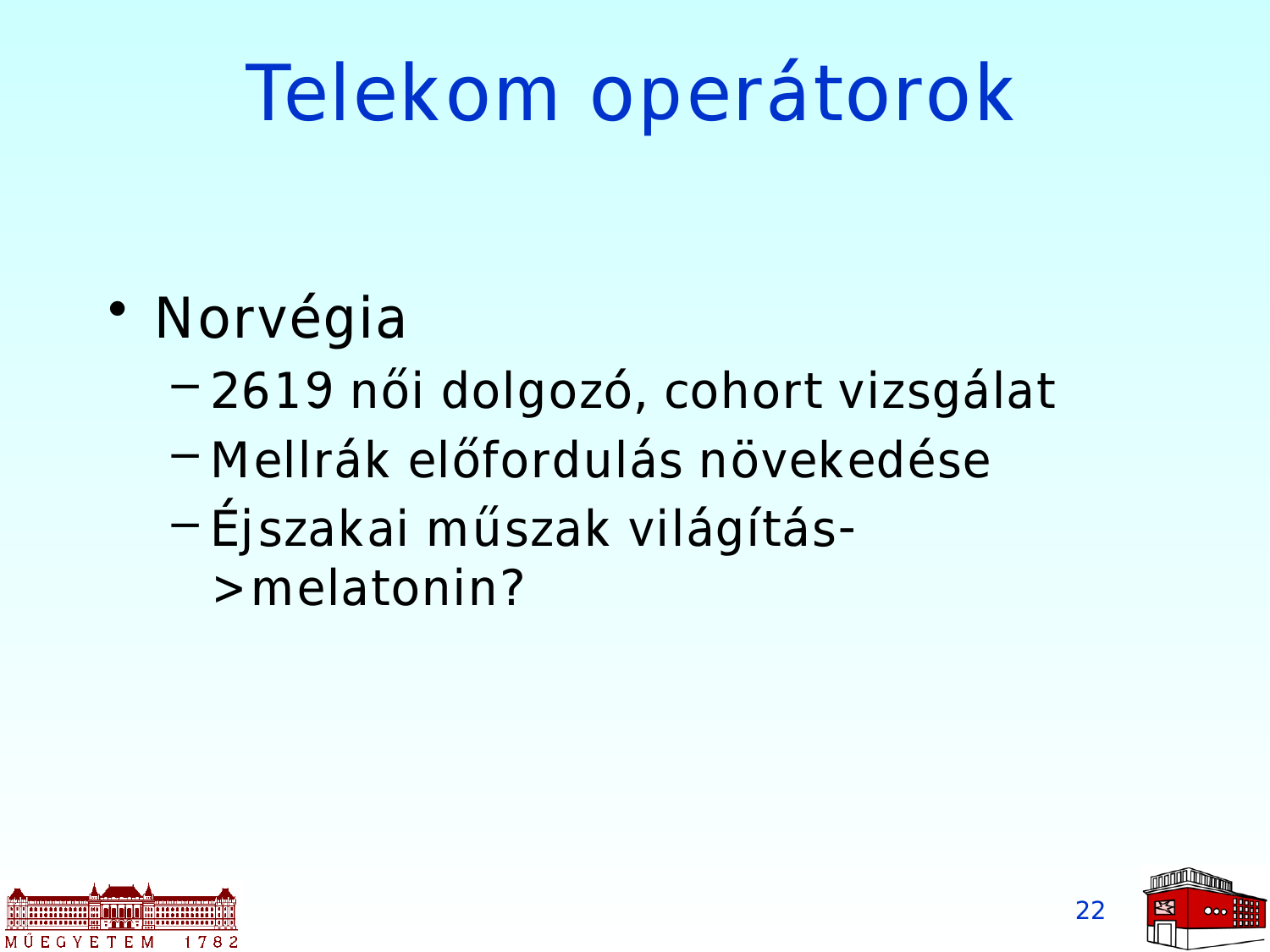

# Telekom operátorok
Norvégia
2619 női dolgozó, cohort vizsgálat
Mellrák előfordulás növekedése
Éjszakai műszak világítás->melatonin?
22